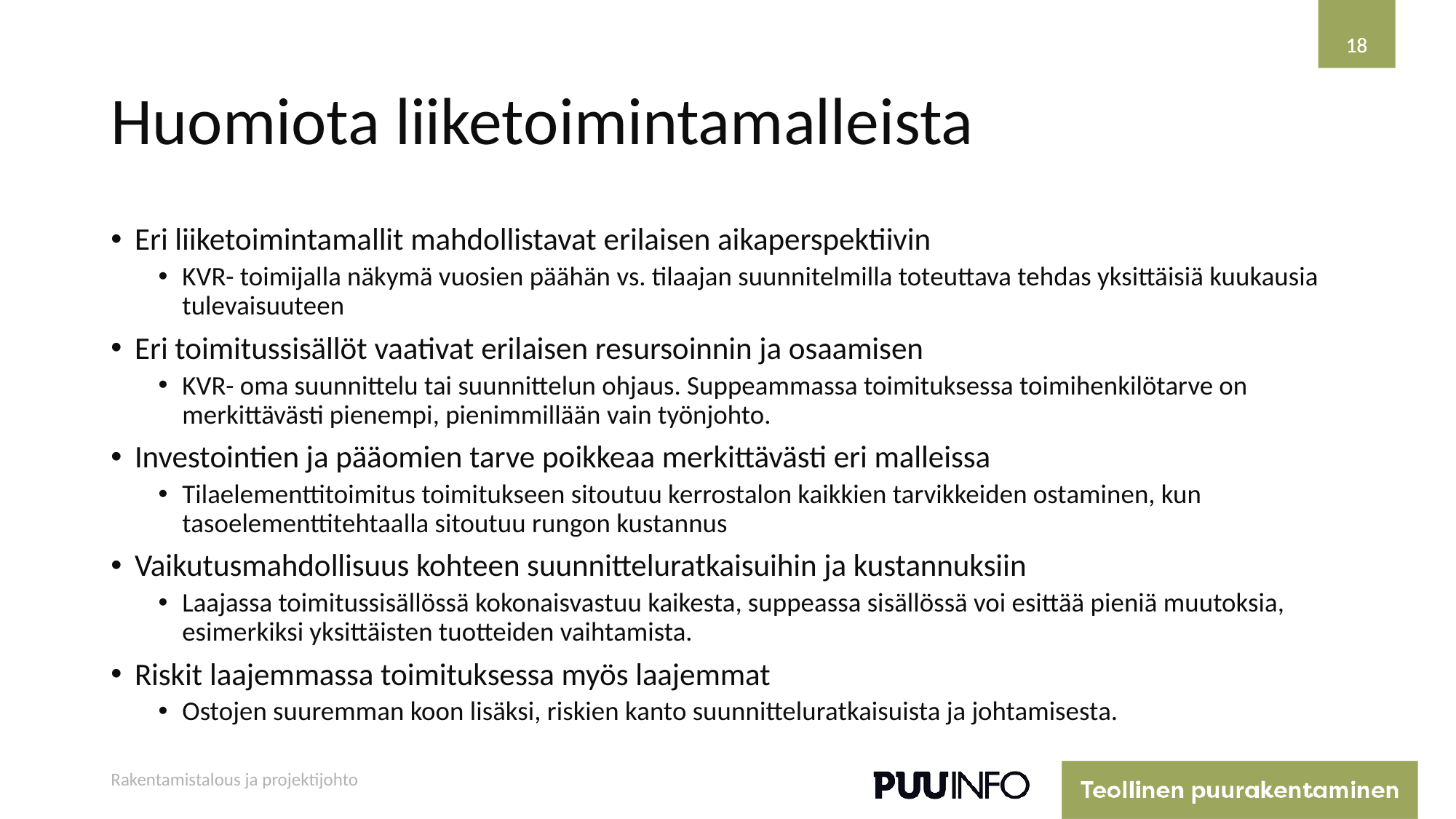

18
18
# Huomiota liiketoimintamalleista
Eri liiketoimintamallit mahdollistavat erilaisen aikaperspektiivin
KVR- toimijalla näkymä vuosien päähän vs. tilaajan suunnitelmilla toteuttava tehdas yksittäisiä kuukausia tulevaisuuteen
Eri toimitussisällöt vaativat erilaisen resursoinnin ja osaamisen
KVR- oma suunnittelu tai suunnittelun ohjaus. Suppeammassa toimituksessa toimihenkilötarve on merkittävästi pienempi, pienimmillään vain työnjohto.
Investointien ja pääomien tarve poikkeaa merkittävästi eri malleissa
Tilaelementtitoimitus toimitukseen sitoutuu kerrostalon kaikkien tarvikkeiden ostaminen, kun tasoelementtitehtaalla sitoutuu rungon kustannus
Vaikutusmahdollisuus kohteen suunnitteluratkaisuihin ja kustannuksiin
Laajassa toimitussisällössä kokonaisvastuu kaikesta, suppeassa sisällössä voi esittää pieniä muutoksia, esimerkiksi yksittäisten tuotteiden vaihtamista.
Riskit laajemmassa toimituksessa myös laajemmat
Ostojen suuremman koon lisäksi, riskien kanto suunnitteluratkaisuista ja johtamisesta.
Rakentamistalous ja projektijohto